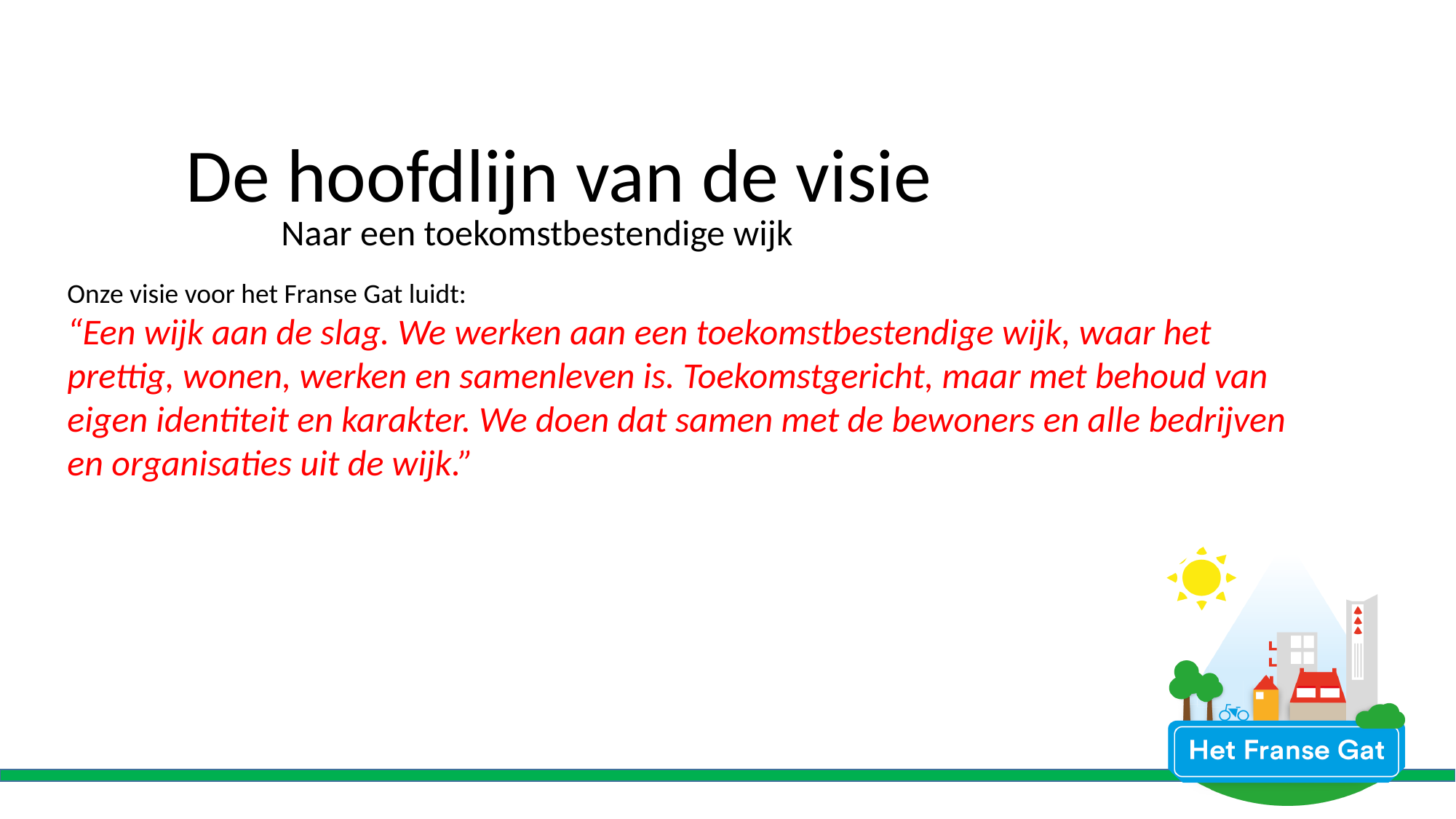

# De hoofdlijn van de visie
Naar een toekomstbestendige wijk
Onze visie voor het Franse Gat luidt:
“Een wijk aan de slag. We werken aan een toekomstbestendige wijk, waar het prettig, wonen, werken en samenleven is. Toekomstgericht, maar met behoud van eigen identiteit en karakter. We doen dat samen met de bewoners en alle bedrijven en organisaties uit de wijk.”